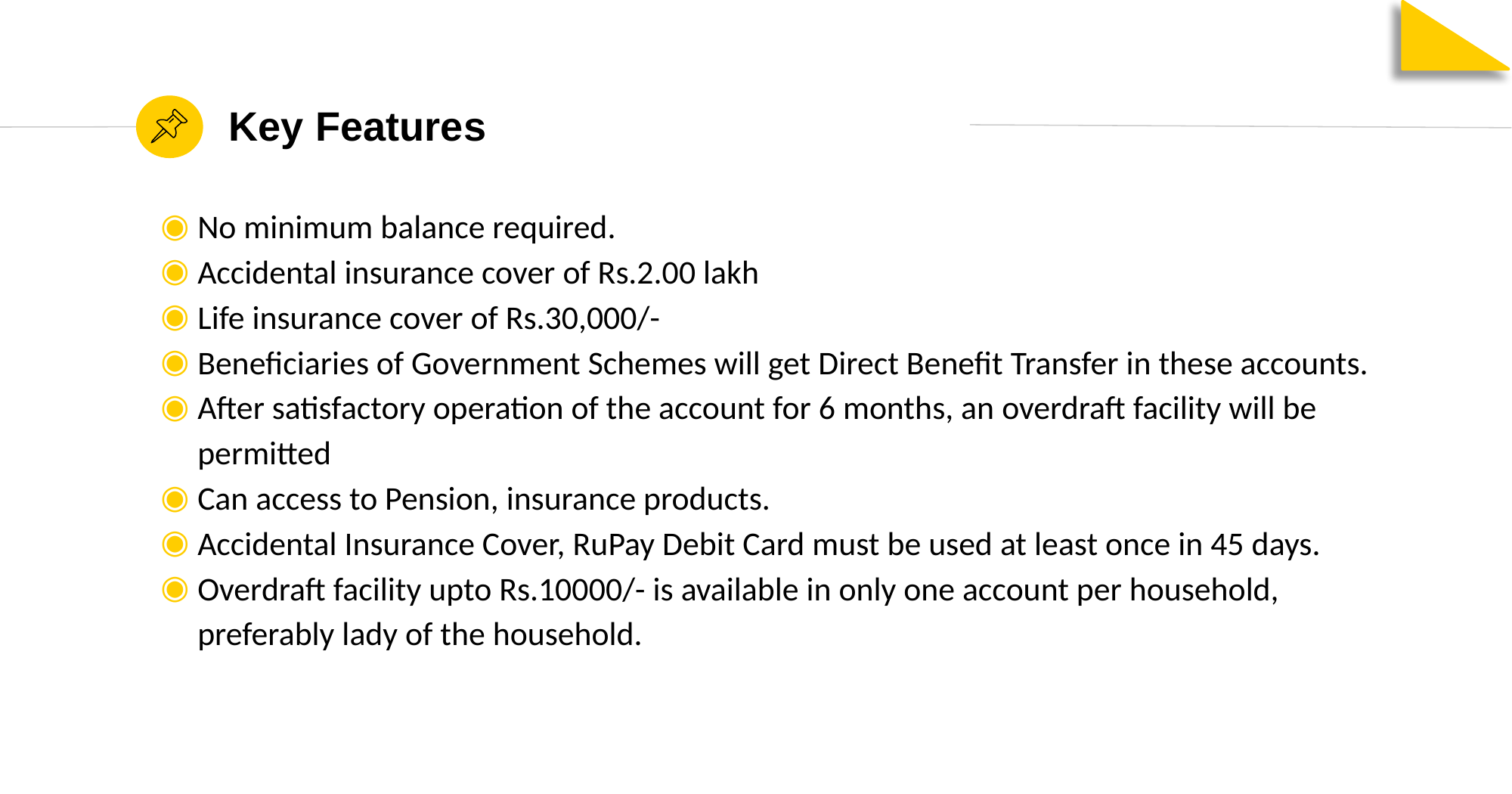

Key Features

No minimum balance required.
Accidental insurance cover of Rs.2.00 lakh
Life insurance cover of Rs.30,000/-
Beneficiaries of Government Schemes will get Direct Benefit Transfer in these accounts.
After satisfactory operation of the account for 6 months, an overdraft facility will be permitted
Can access to Pension, insurance products.
Accidental Insurance Cover, RuPay Debit Card must be used at least once in 45 days.
Overdraft facility upto Rs.10000/- is available in only one account per household, preferably lady of the household.